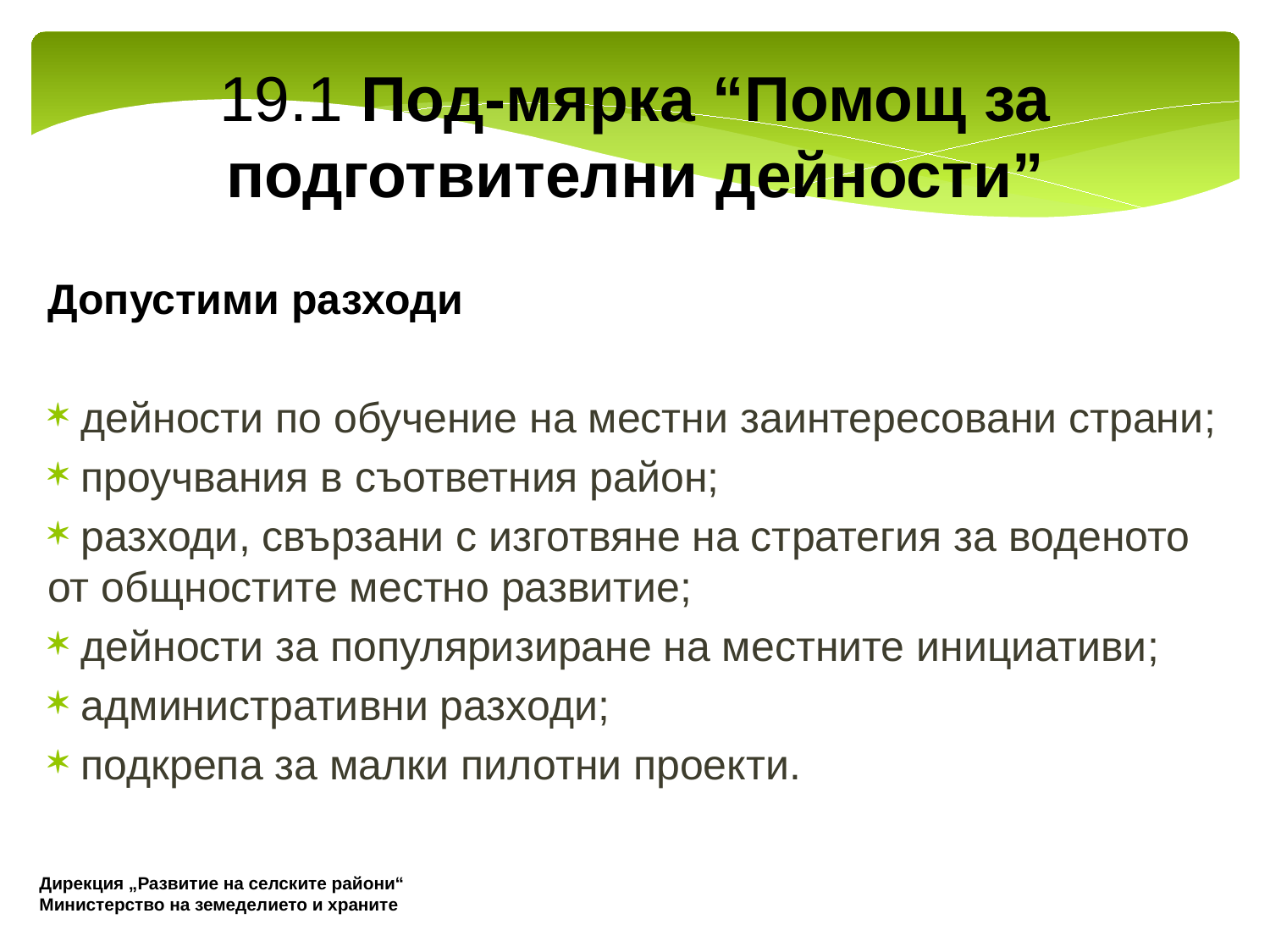

19.1 Под-мярка “Помощ за подготвителни дейности”
Допустими разходи

 дейности по обучение на местни заинтересовани страни;
 проучвания в съответния район;
 разходи, свързани с изготвяне на стратегия за воденото от общностите местно развитие;
 дейности за популяризиране на местните инициативи;
 административни разходи;
 подкрепа за малки пилотни проекти.
Дирекция „Развитие на селските райони“
Министерство на земеделието и храните